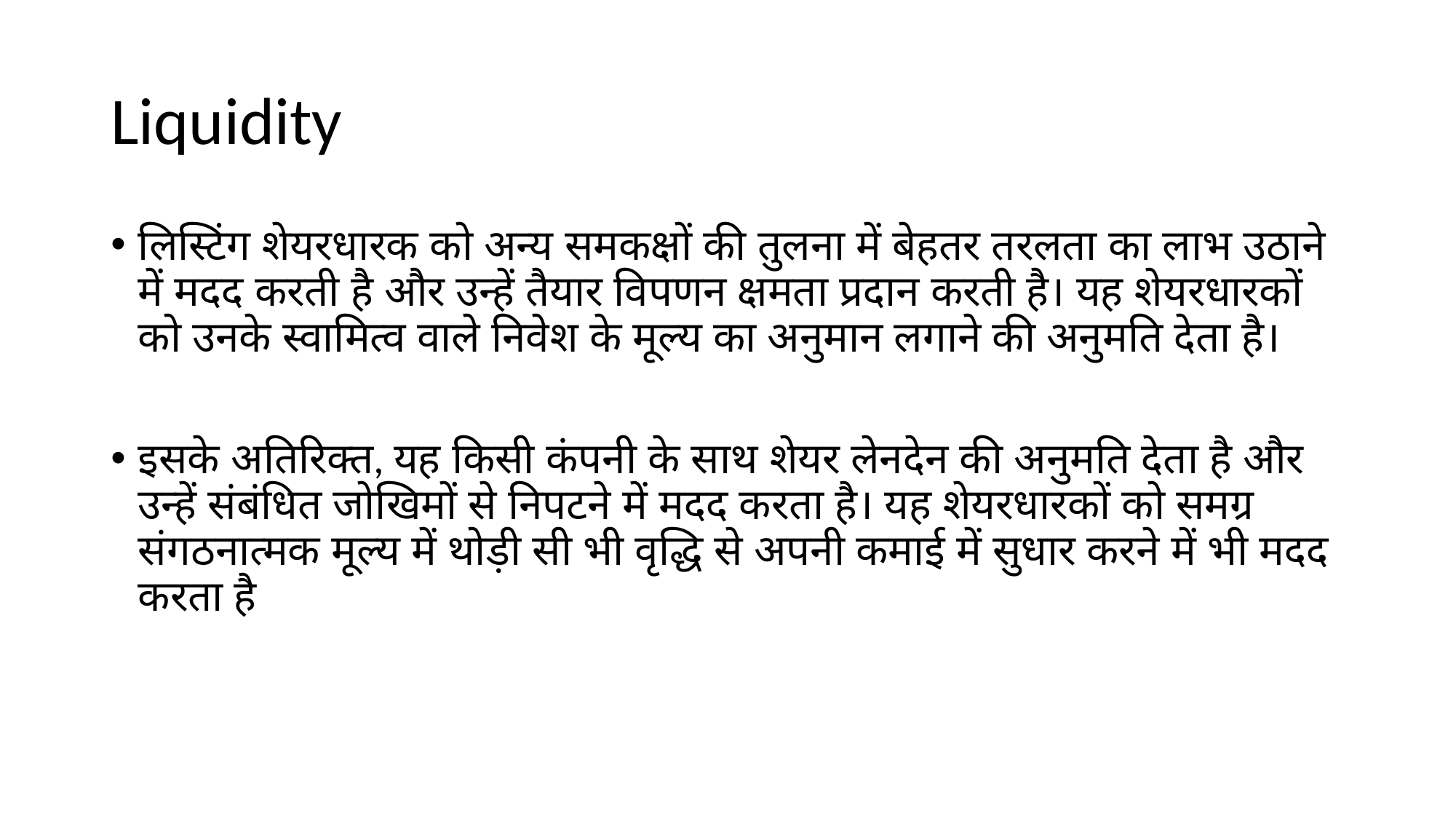

# Liquidity
लिस्टिंग शेयरधारक को अन्य समकक्षों की तुलना में बेहतर तरलता का लाभ उठाने में मदद करती है और उन्हें तैयार विपणन क्षमता प्रदान करती है। यह शेयरधारकों को उनके स्वामित्व वाले निवेश के मूल्य का अनुमान लगाने की अनुमति देता है।

इसके अतिरिक्त, यह किसी कंपनी के साथ शेयर लेनदेन की अनुमति देता है और उन्हें संबंधित जोखिमों से निपटने में मदद करता है। यह शेयरधारकों को समग्र संगठनात्मक मूल्य में थोड़ी सी भी वृद्धि से अपनी कमाई में सुधार करने में भी मदद करता है